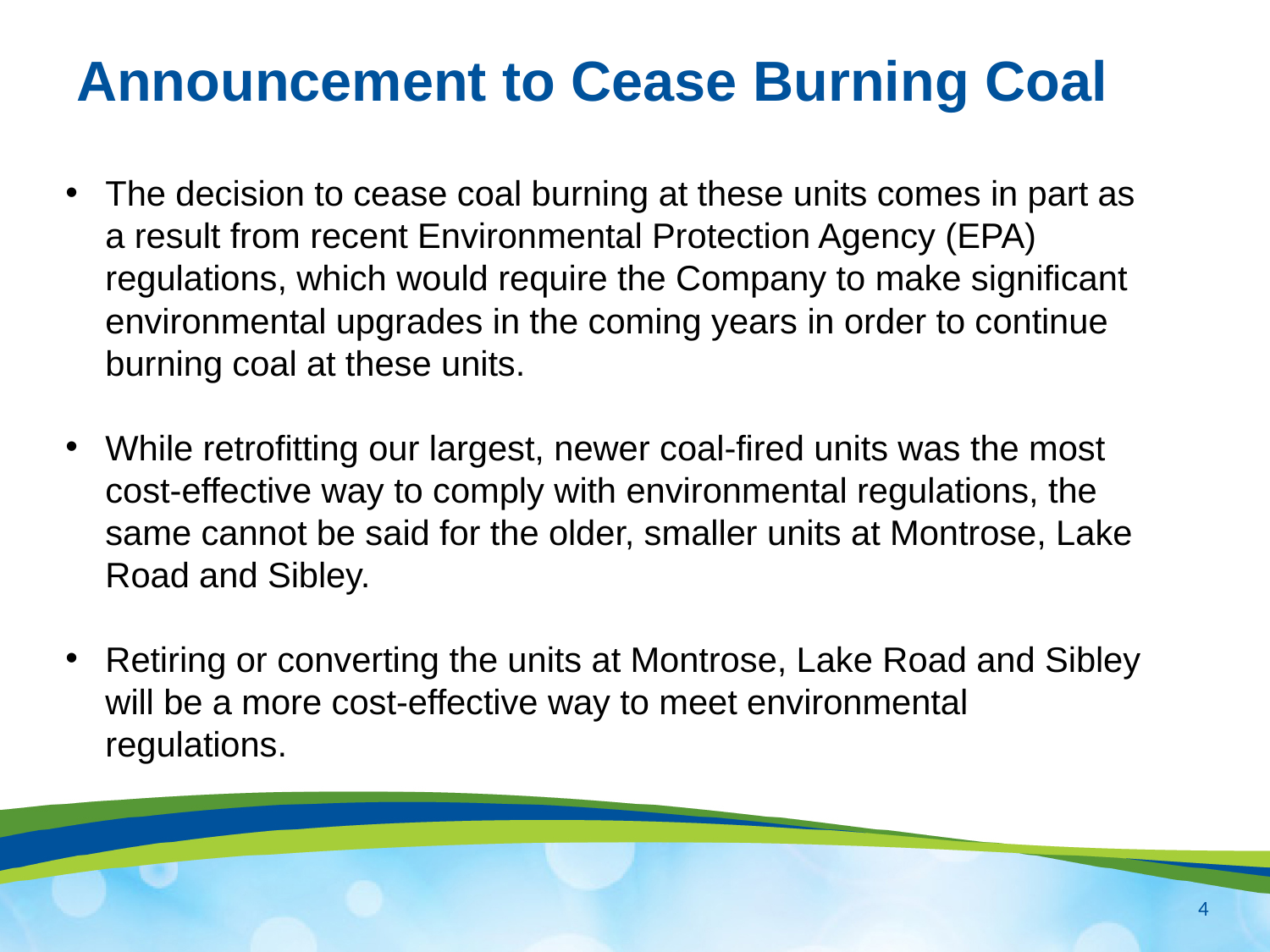

# Announcement to Cease Burning Coal

The decision to cease coal burning at these units comes in part as a result from recent Environmental Protection Agency (EPA) regulations, which would require the Company to make significant environmental upgrades in the coming years in order to continue burning coal at these units.

While retrofitting our largest, newer coal-fired units was the most cost-effective way to comply with environmental regulations, the same cannot be said for the older, smaller units at Montrose, Lake Road and Sibley.

Retiring or converting the units at Montrose, Lake Road and Sibley will be a more cost-effective way to meet environmental regulations.
4